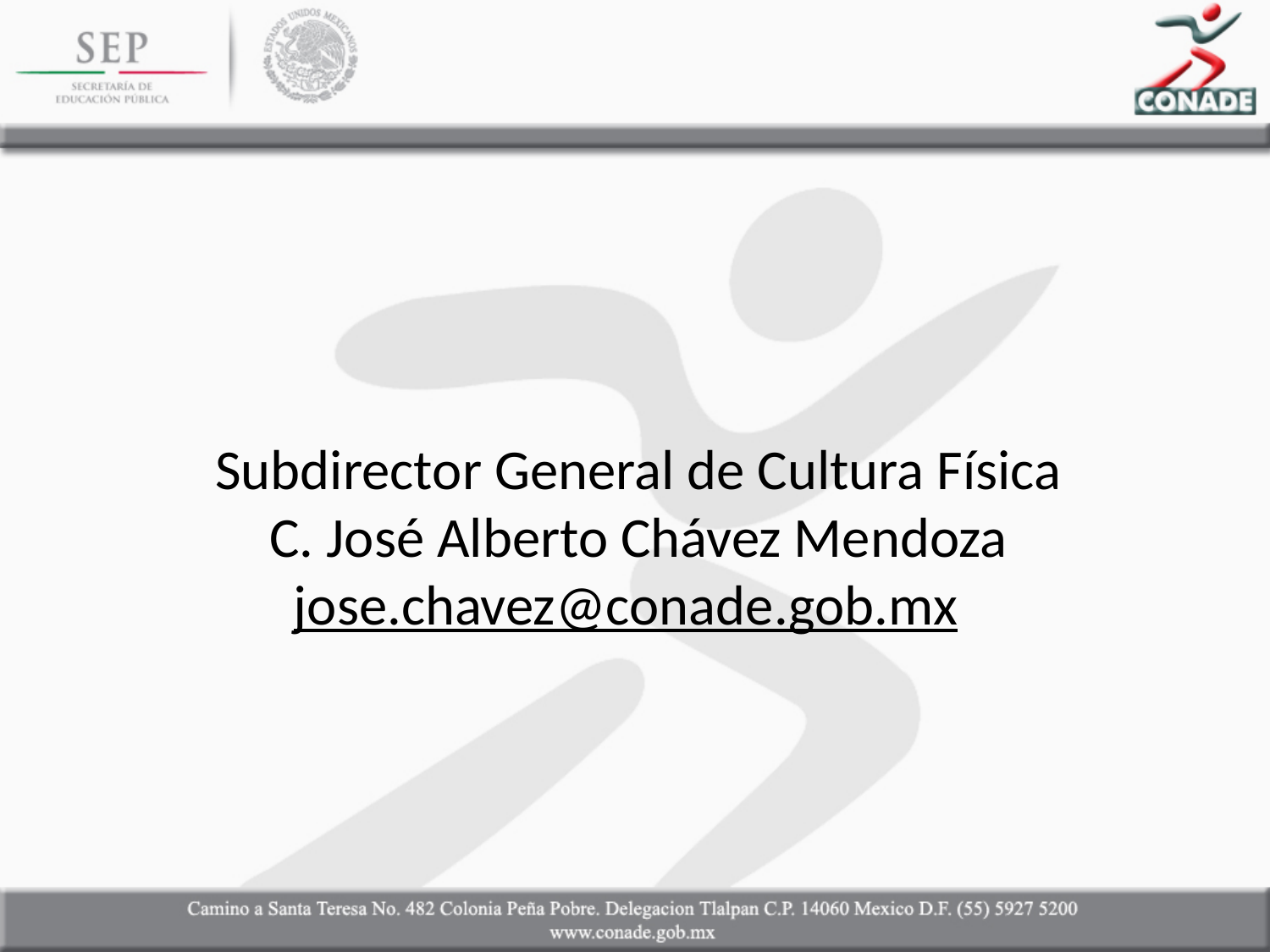

Subdirector General de Cultura Física
C. José Alberto Chávez Mendoza
jose.chavez@conade.gob.mx